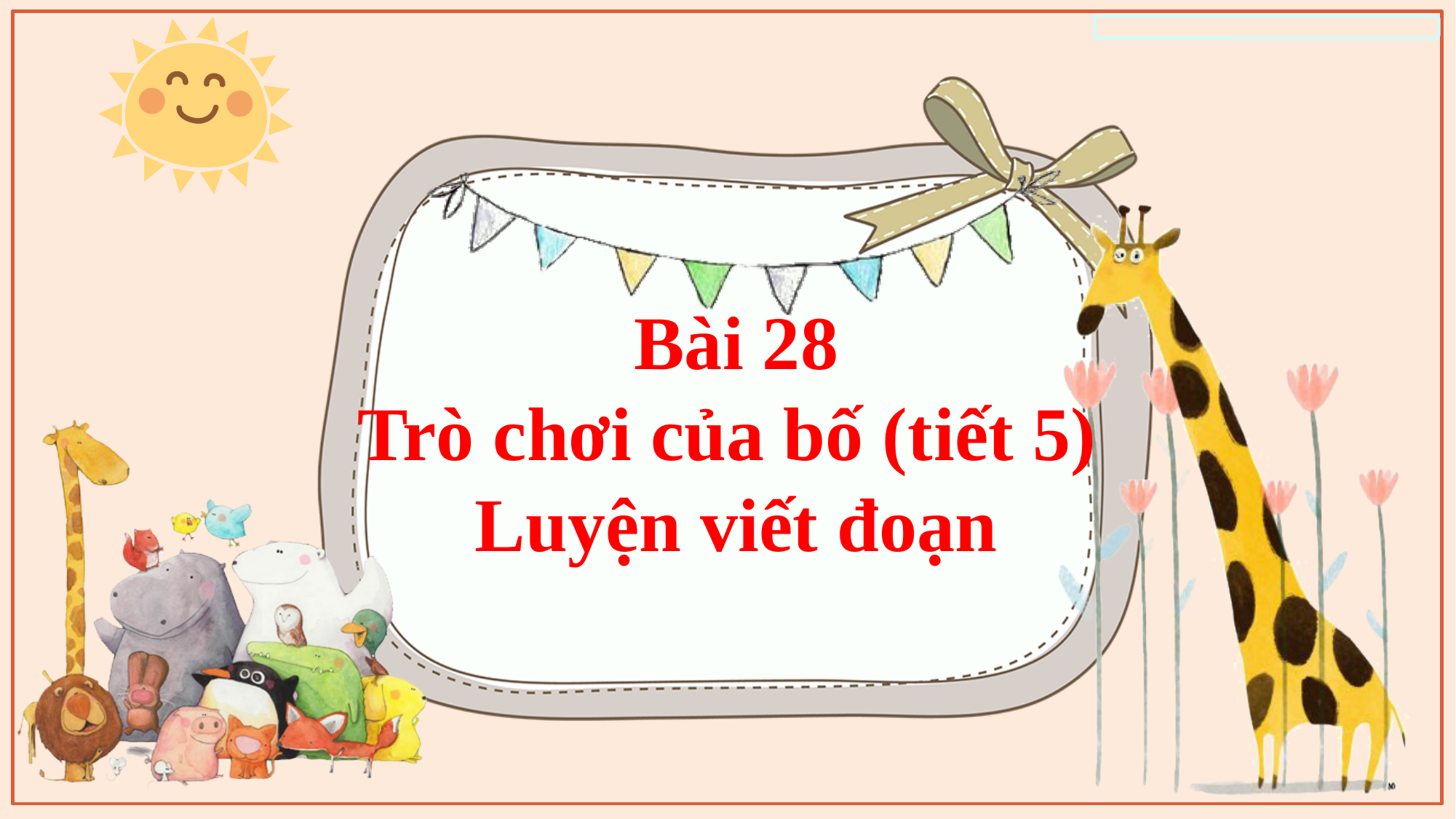

Bài 28
Trò chơi của bố (tiết 5)
Luyện viết đoạn